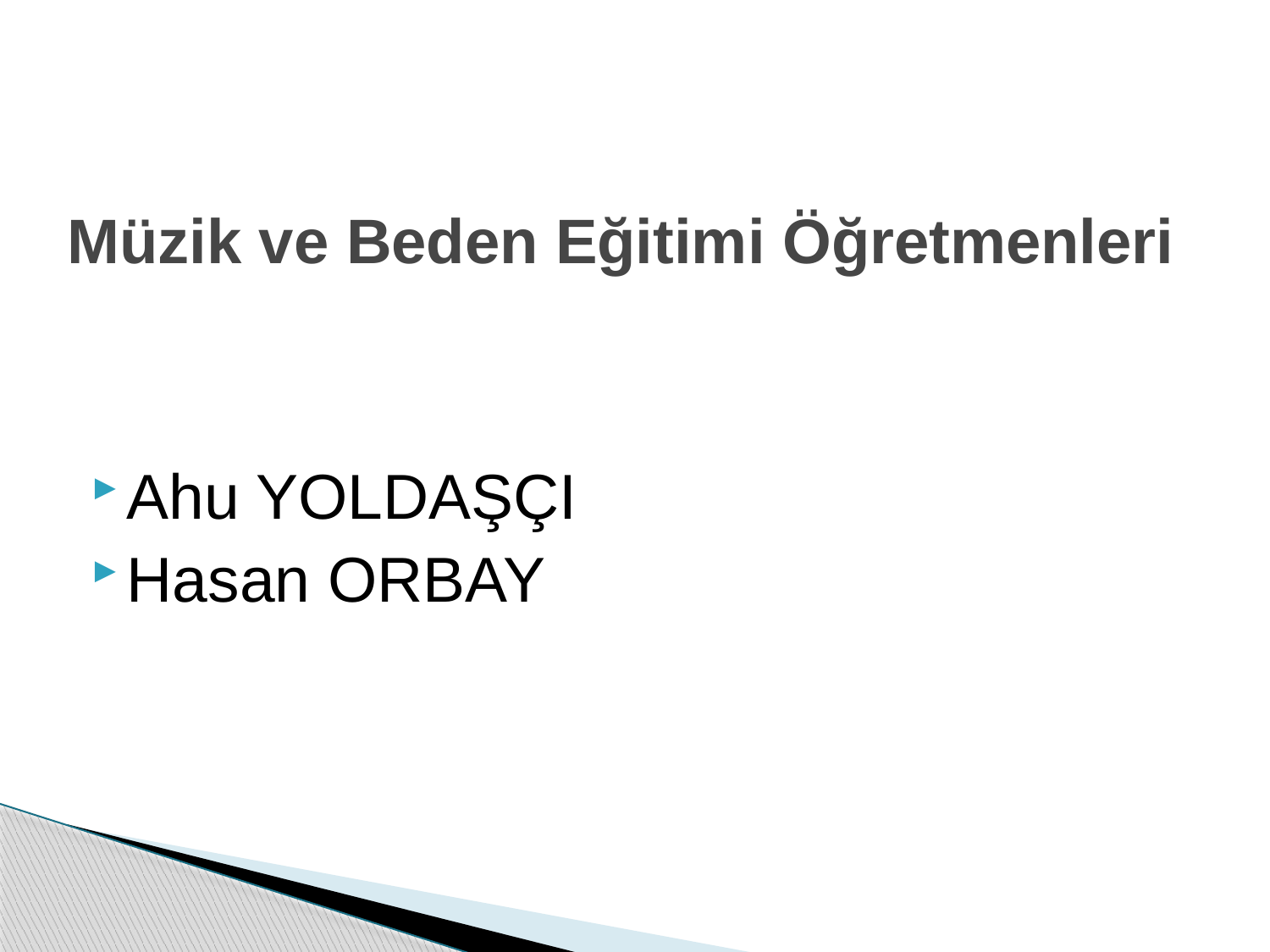

# Müzik ve Beden Eğitimi Öğretmenleri

Ahu YOLDAŞÇI
Hasan ORBAY